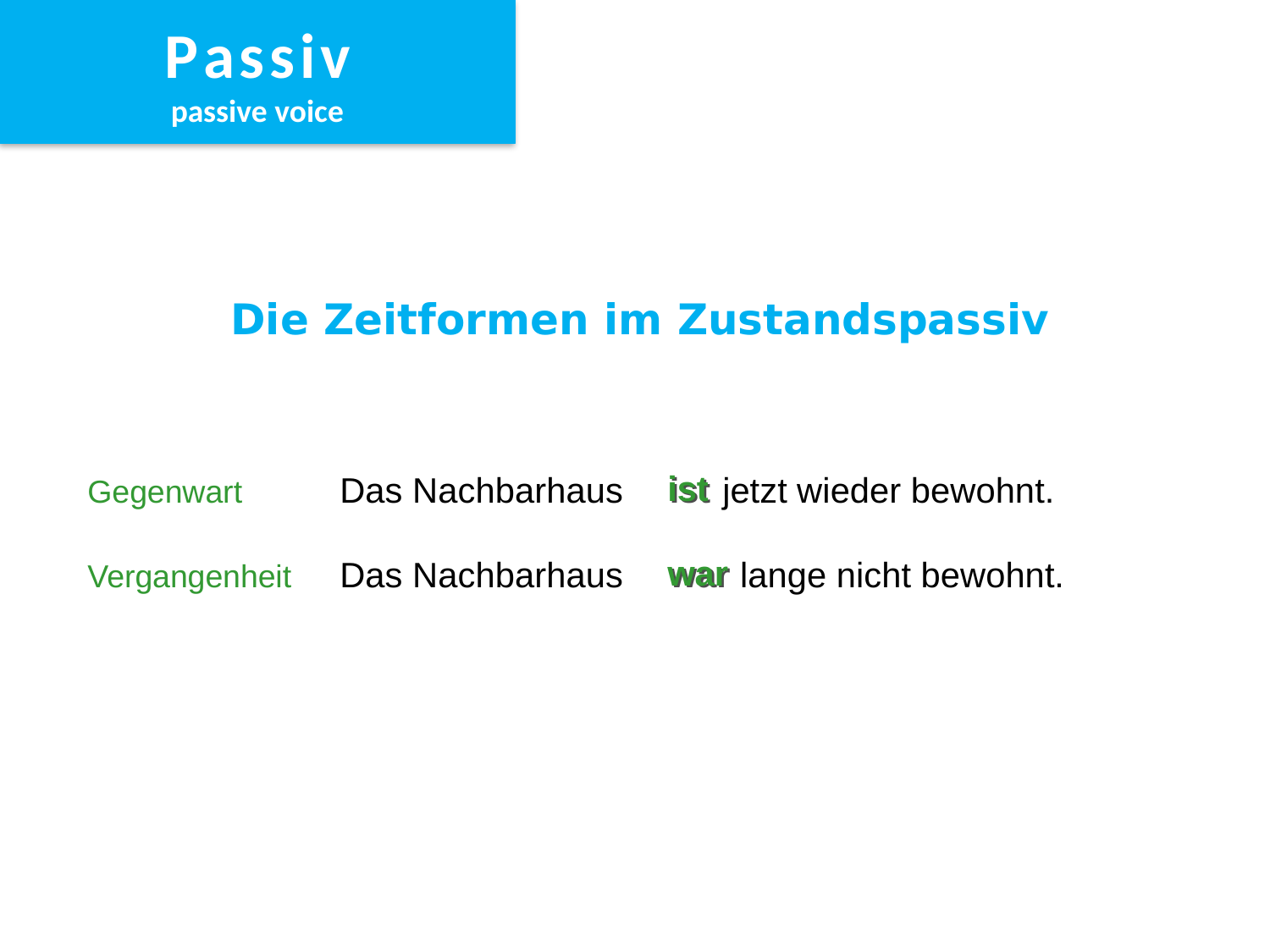

P a s s i v
passive voice
Die Zeitformen im Zustandspassiv
ist

war
Gegenwart	Das Nachbarhaus	ist	jetzt wieder bewohnt.

Vergangenheit	Das Nachbarhaus	war lange nicht bewohnt.